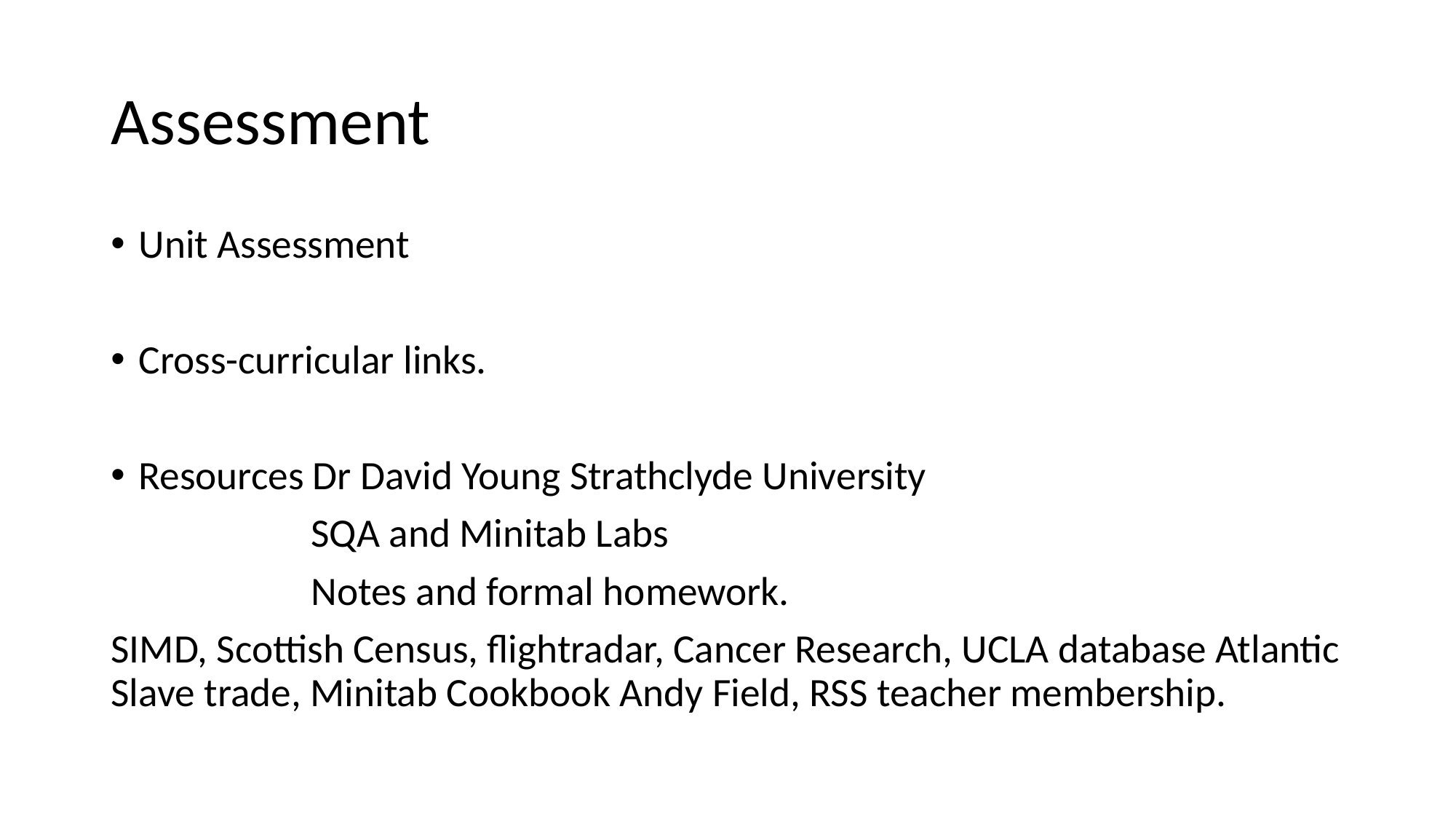

# Assessment
Unit Assessment

Cross-curricular links.

Resources Dr David Young Strathclyde University
                      SQA and Minitab Labs
                      Notes and formal homework.
SIMD, Scottish Census, flightradar, Cancer Research, UCLA database Atlantic Slave trade, Minitab Cookbook Andy Field, RSS teacher membership.